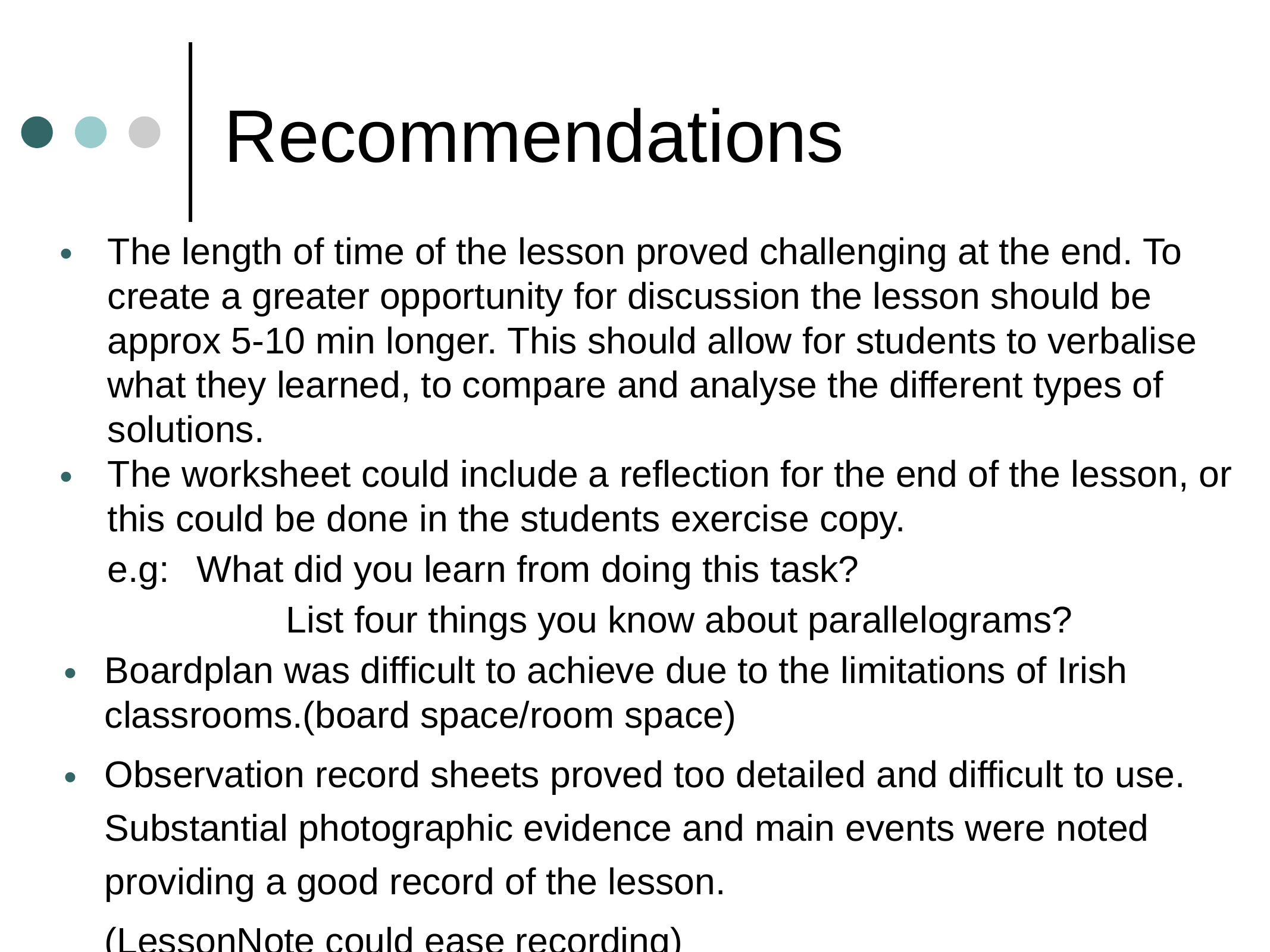

# Recommendations
The length of time of the lesson proved challenging at the end. To create a greater opportunity for discussion the lesson should be approx 5-10 min longer. This should allow for students to verbalise what they learned, to compare and analyse the different types of solutions.
The worksheet could include a reflection for the end of the lesson, or this could be done in the students exercise copy.
	e.g: 	What did you learn from doing this task?
		 	List four things you know about parallelograms?
Boardplan was difficult to achieve due to the limitations of Irish classrooms.(board space/room space)
Observation record sheets proved too detailed and difficult to use. Substantial photographic evidence and main events were noted providing a good record of the lesson.
(LessonNote could ease recording)